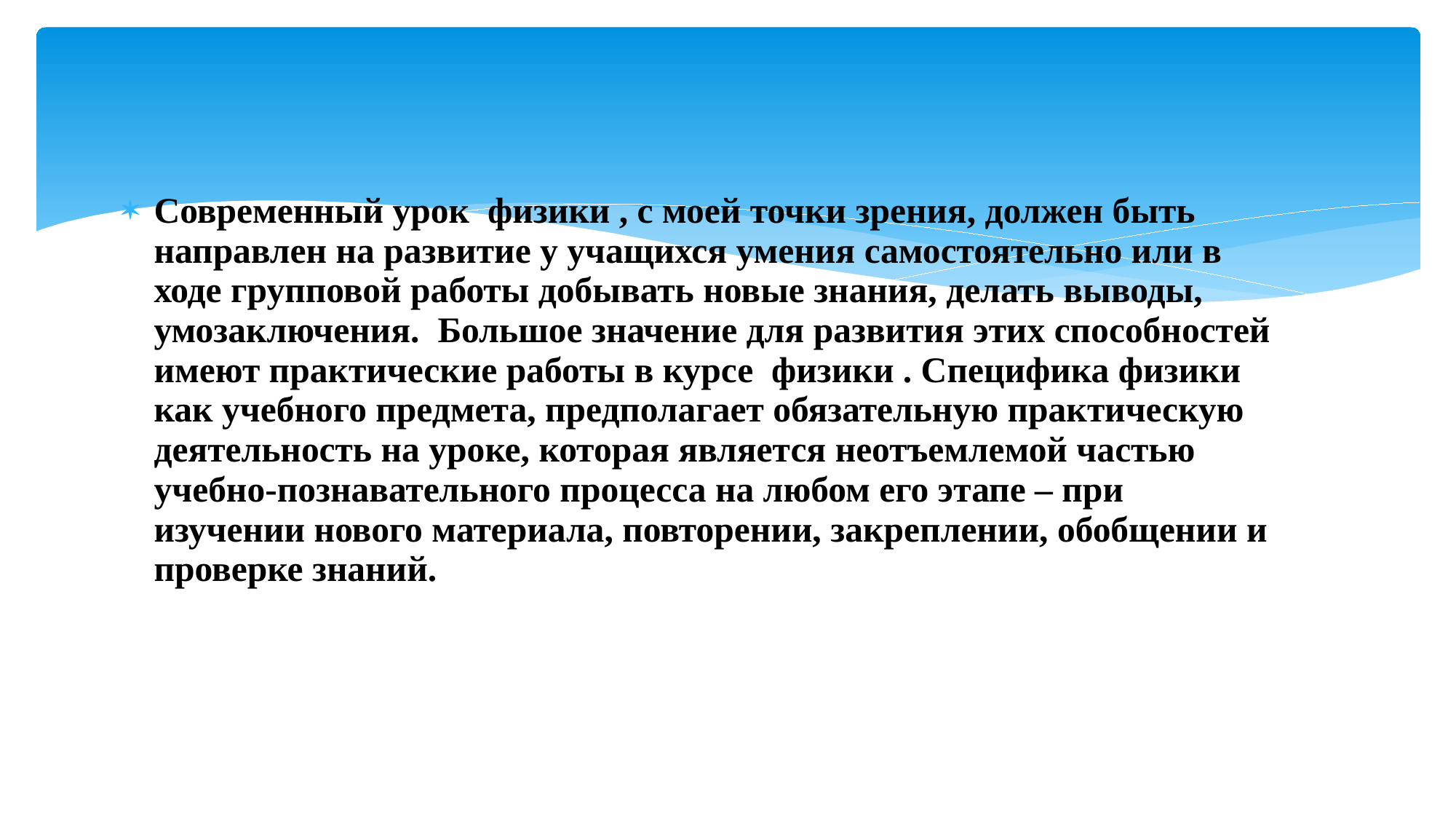

Современный урок  физики , с моей точки зрения, должен быть направлен на развитие у учащихся умения самостоятельно или в ходе групповой работы добывать новые знания, делать выводы, умозаключения.  Большое значение для развития этих способностей имеют практические работы в курсе  физики . Специфика физики  как учебного предмета, предполагает обязательную практическую деятельность на уроке, которая является неотъемлемой частью учебно-познавательного процесса на любом его этапе – при изучении нового материала, повторении, закреплении, обобщении и проверке знаний.